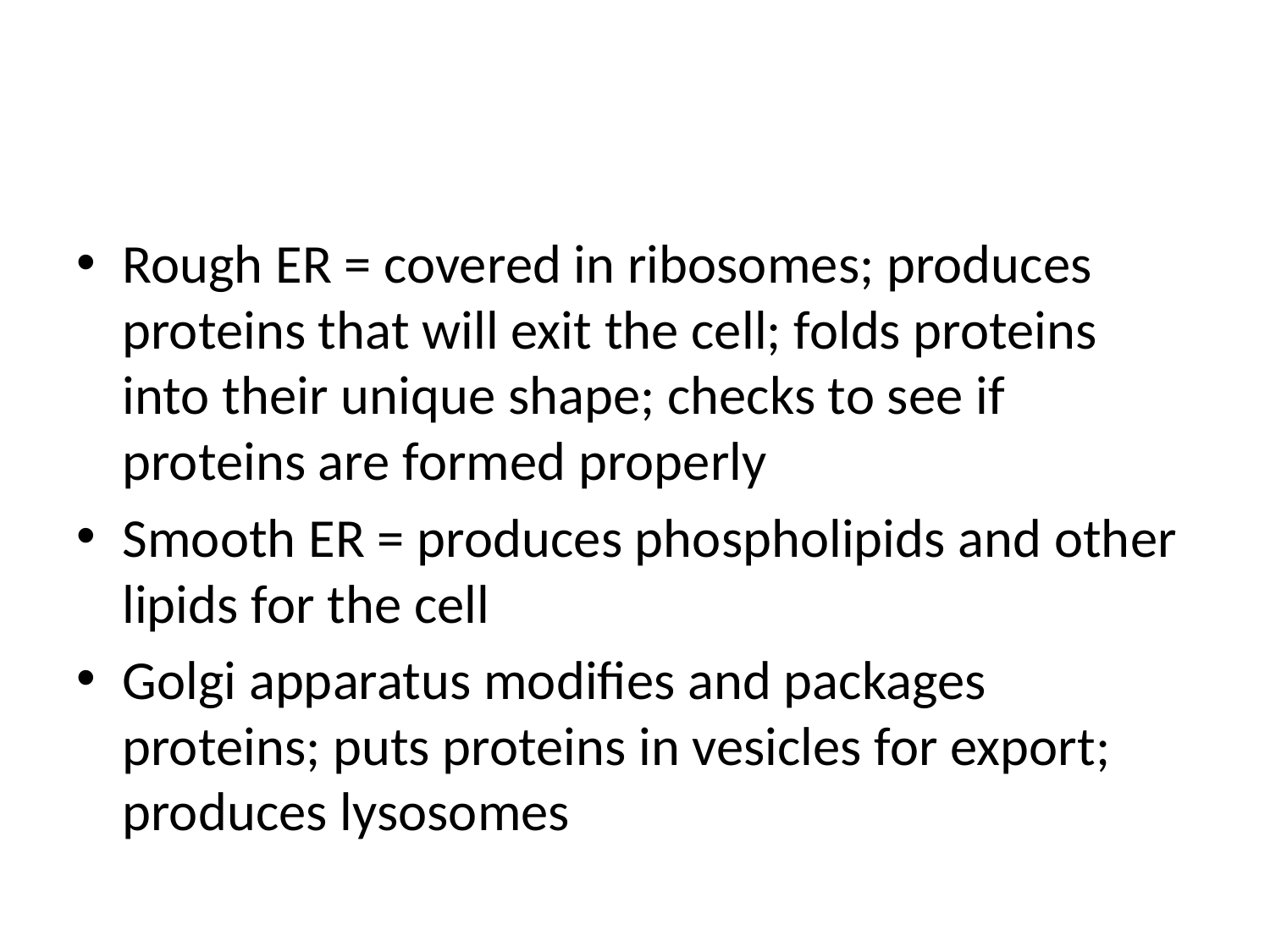

#
Rough ER = covered in ribosomes; produces proteins that will exit the cell; folds proteins into their unique shape; checks to see if proteins are formed properly
Smooth ER = produces phospholipids and other lipids for the cell
Golgi apparatus modifies and packages proteins; puts proteins in vesicles for export; produces lysosomes